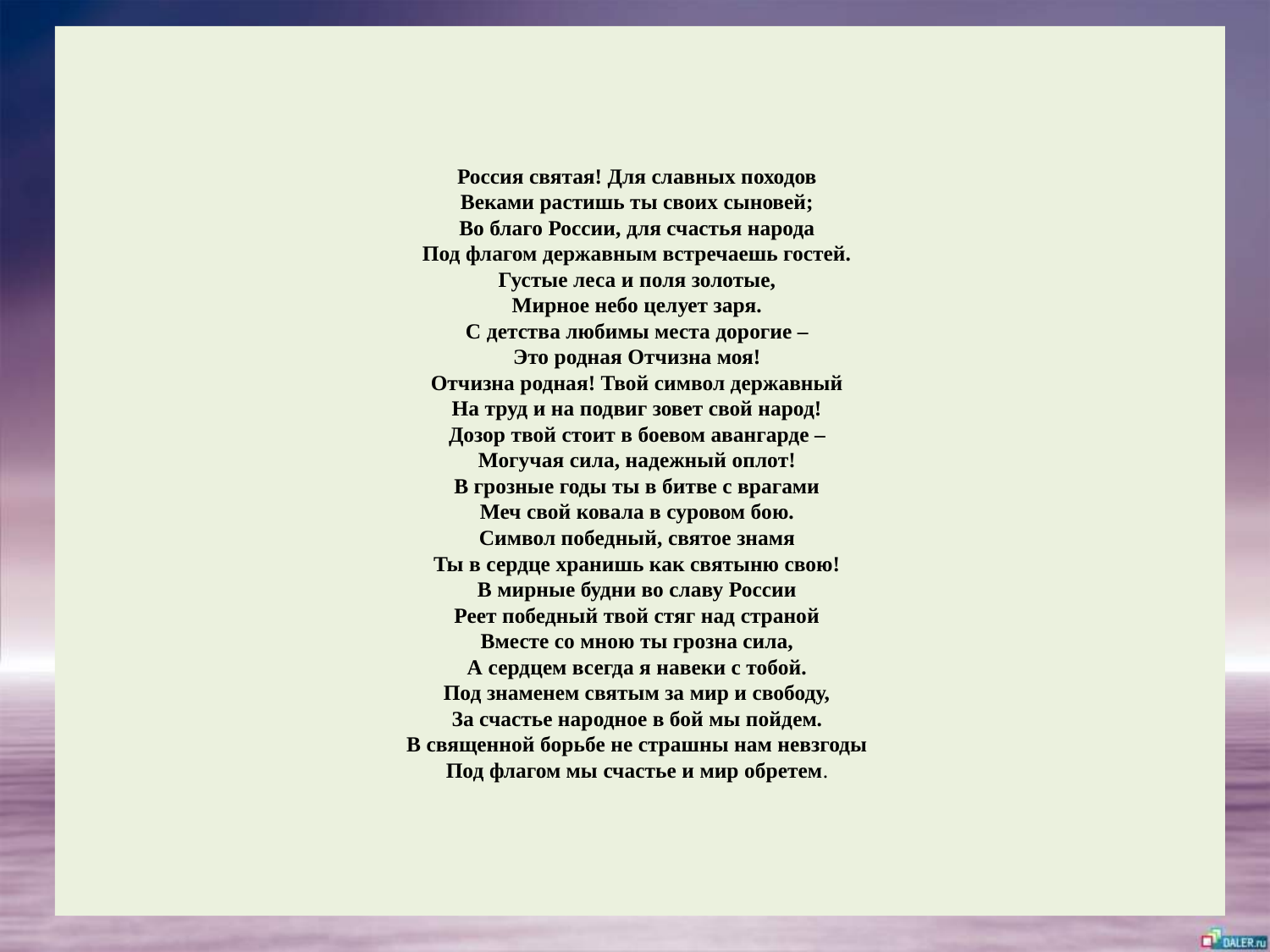

# Россия святая! Для славных походов  Веками растишь ты своих сыновей;  Во благо России, для счастья народа  Под флагом державным встречаешь гостей.  Густые леса и поля золотые,  Мирное небо целует заря.  С детства любимы места дорогие –  Это родная Отчизна моя!  Отчизна родная! Твой символ державный  На труд и на подвиг зовет свой народ!  Дозор твой стоит в боевом авангарде –  Могучая сила, надежный оплот!  В грозные годы ты в битве с врагами  Меч свой ковала в суровом бою.  Символ победный, святое знамя  Ты в сердце хранишь как святыню свою!  В мирные будни во славу России  Реет победный твой стяг над страной  Вместе со мною ты грозна сила,  А сердцем всегда я навеки с тобой.  Под знаменем святым за мир и свободу,  За счастье народное в бой мы пойдем.  В священной борьбе не страшны нам невзгоды  Под флагом мы счастье и мир обретем.